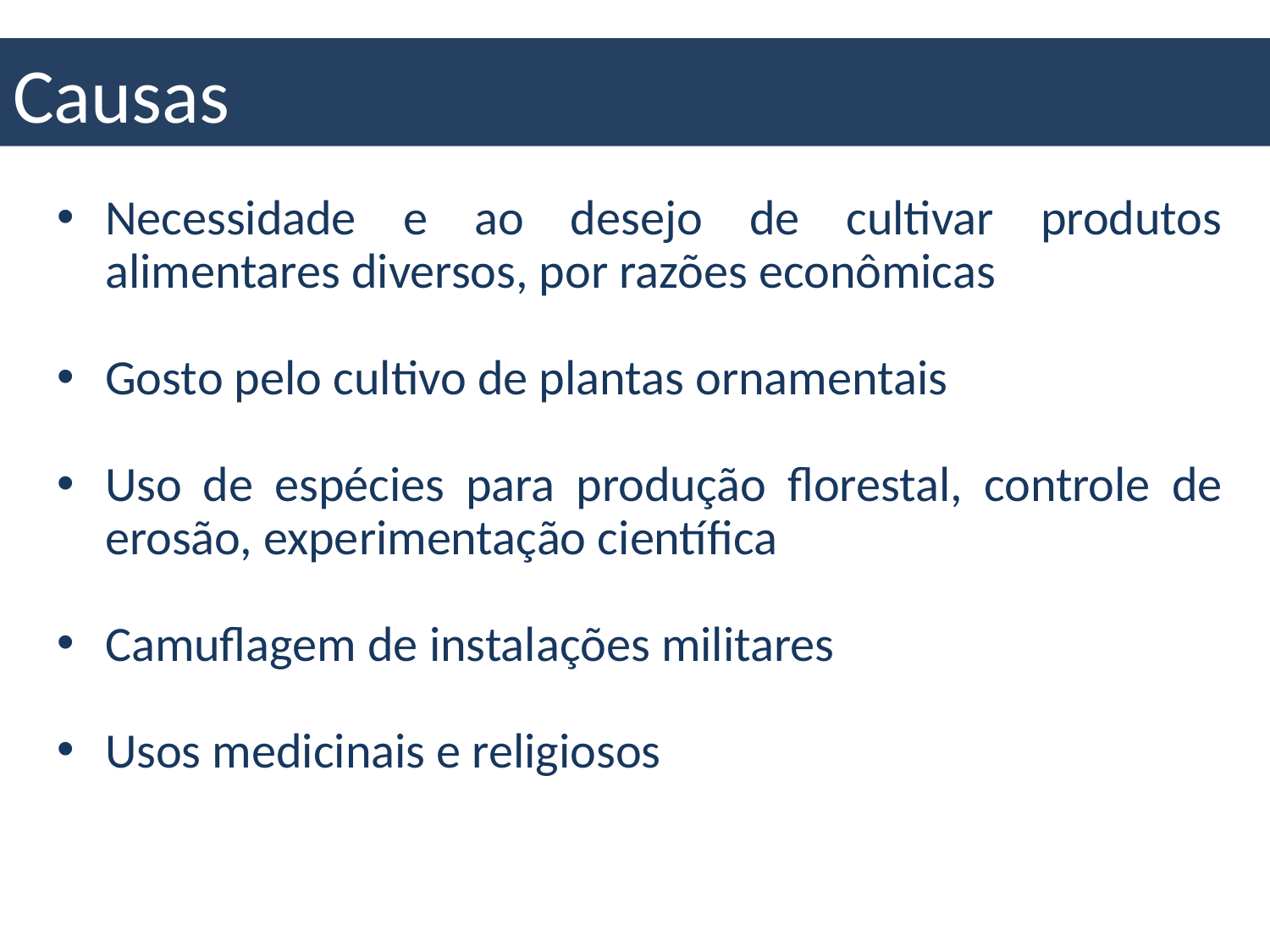

# Causas
Necessidade e ao desejo de cultivar produtos alimentares diversos, por razões econômicas

Gosto pelo cultivo de plantas ornamentais

Uso de espécies para produção florestal, controle de erosão, experimentação científica

Camuflagem de instalações militares

Usos medicinais e religiosos